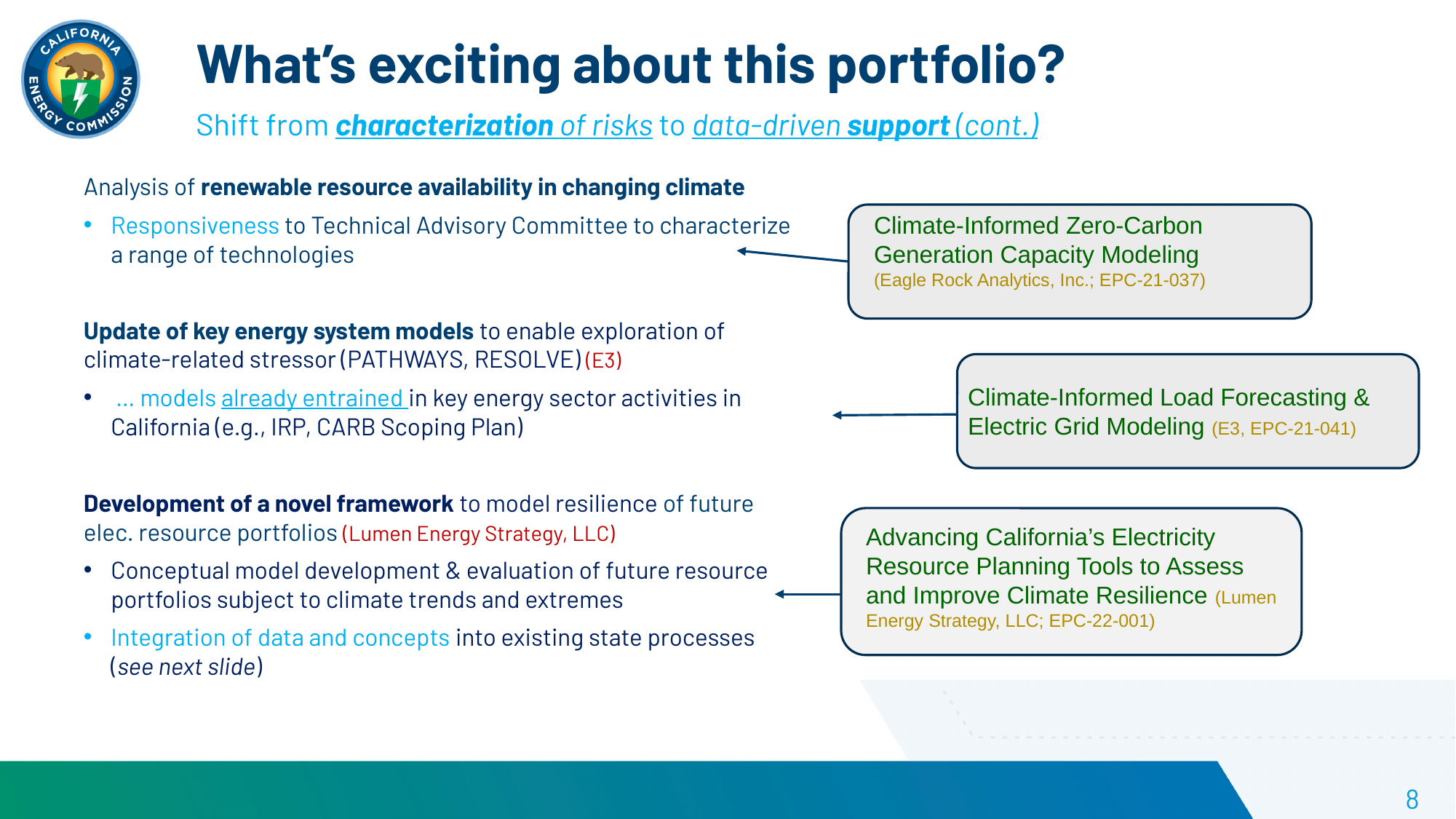

What’s exciting about this portfolio?
Shift from characterization of risks to data-driven support (cont.)
Analysis of renewable resource availability in changing climate
Responsiveness to Technical Advisory Committee to characterize a range of technologies

Update of key energy system models to enable exploration of climate-related stressor (PATHWAYS, RESOLVE) (E3)
 … models already entrained in key energy sector activities in California (e.g., IRP, CARB Scoping Plan)

Development of a novel framework to model resilience of future elec. resource portfolios (Lumen Energy Strategy, LLC)
Conceptual model development & evaluation of future resource portfolios subject to climate trends and extremes
Integration of data and concepts into existing state processes (see next slide)

Climate-Informed Zero-Carbon Generation Capacity Modeling
(Eagle Rock Analytics, Inc.; EPC-21-037)

Climate-Informed Load Forecasting & Electric Grid Modeling (E3, EPC-21-041)

Advancing California’s Electricity Resource Planning Tools to Assess and Improve Climate Resilience (Lumen Energy Strategy, LLC; EPC-22-001)
8